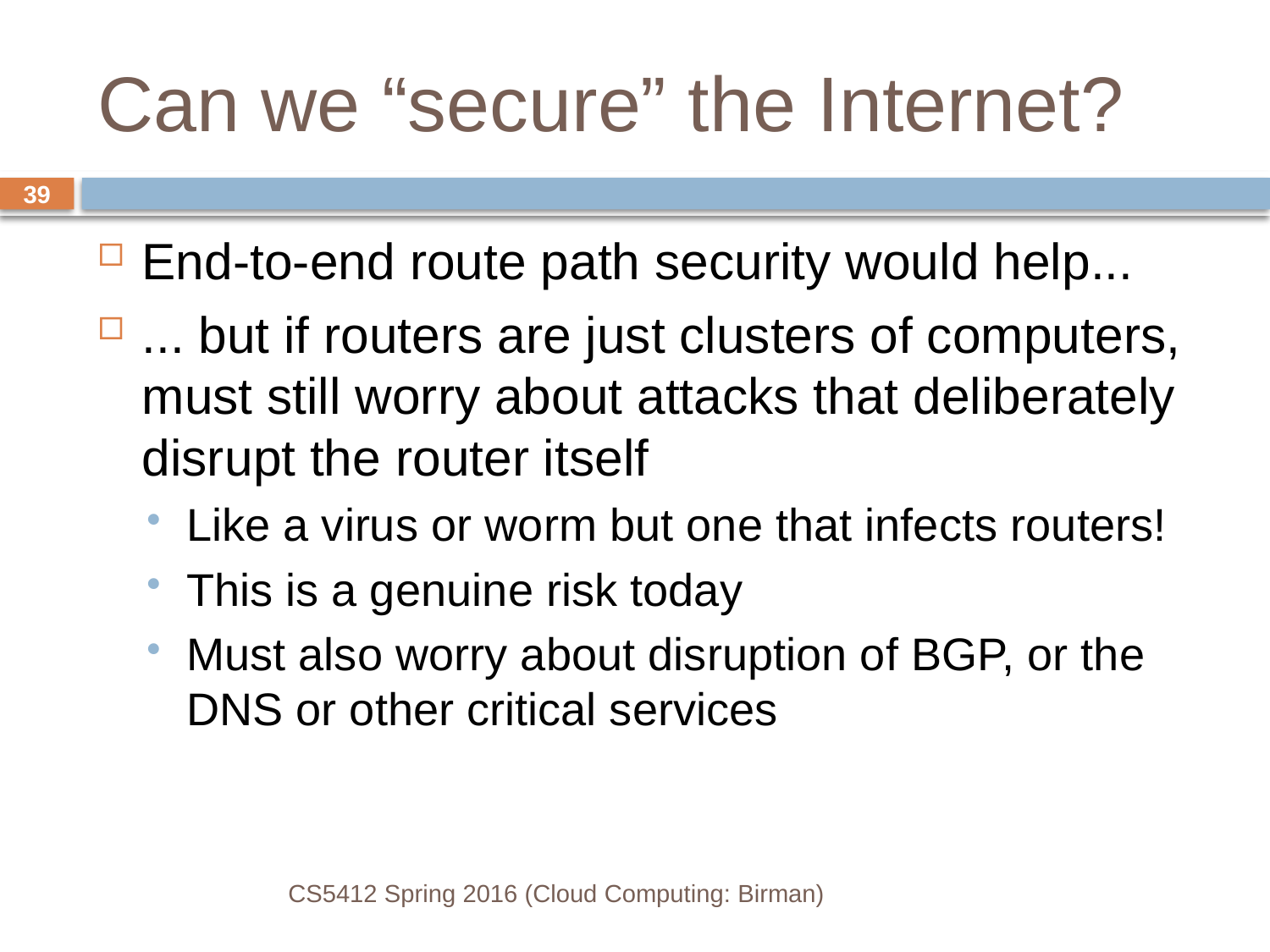

# Can we “secure” the Internet?
39
End-to-end route path security would help...
... but if routers are just clusters of computers, must still worry about attacks that deliberately disrupt the router itself
Like a virus or worm but one that infects routers!
This is a genuine risk today
Must also worry about disruption of BGP, or the DNS or other critical services
CS5412 Spring 2016 (Cloud Computing: Birman)